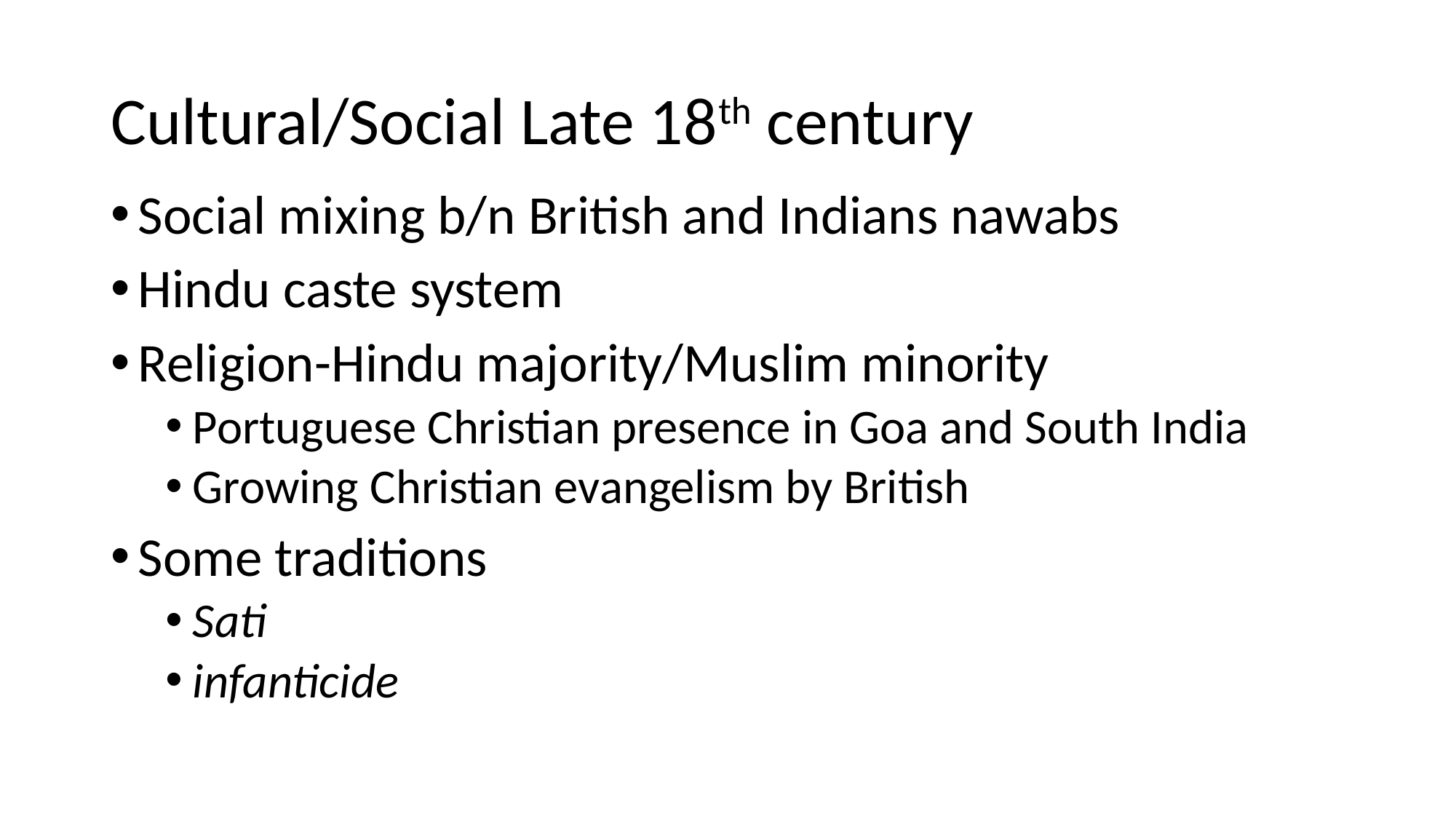

# Cultural/Social Late 18th century
Social mixing b/n British and Indians nawabs
Hindu caste system
Religion-Hindu majority/Muslim minority
Portuguese Christian presence in Goa and South India
Growing Christian evangelism by British
Some traditions
Sati
infanticide